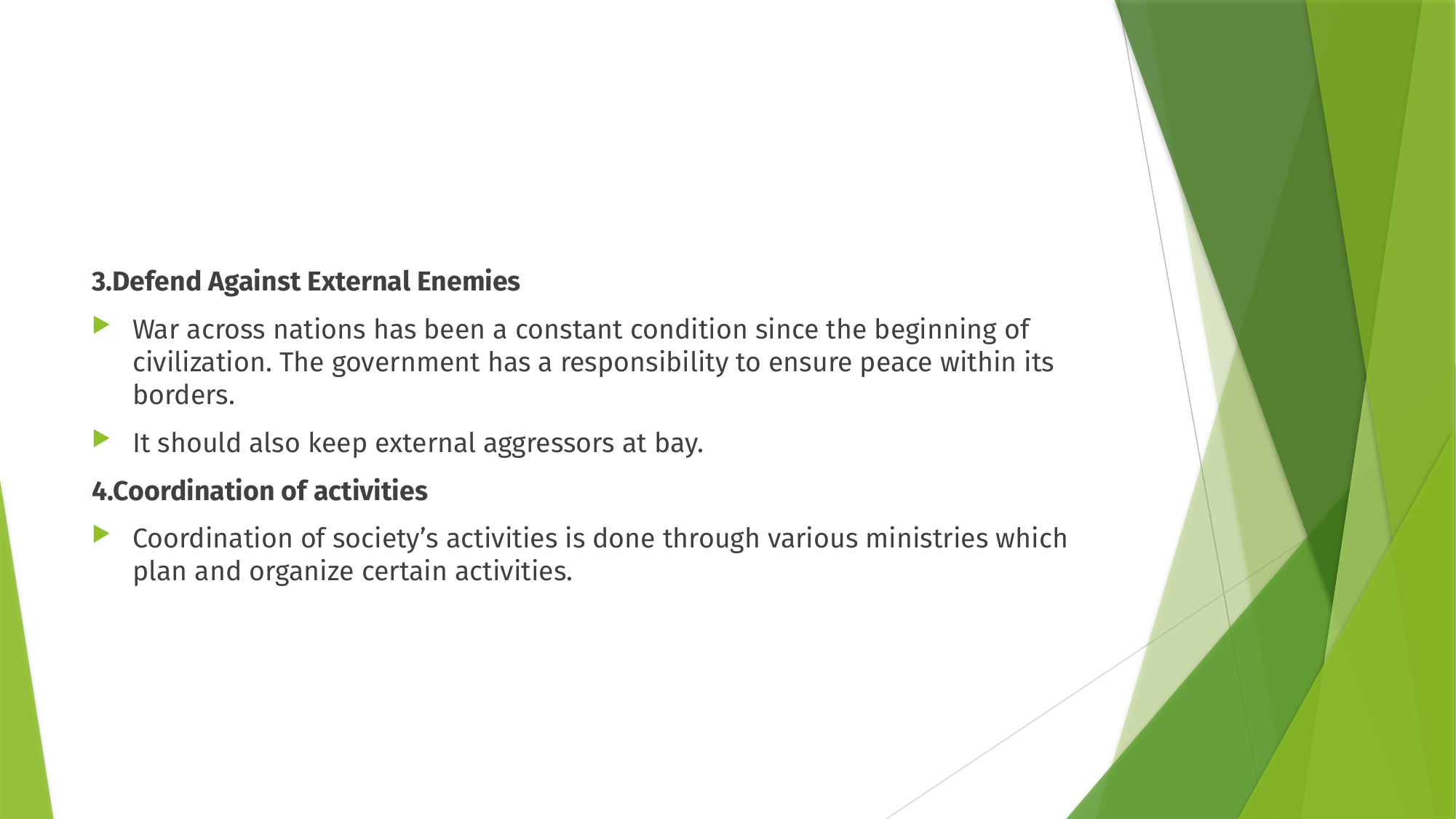

#
3.Defend Against External Enemies
War across nations has been a constant condition since the beginning of civilization. The government has a responsibility to ensure peace within its borders.
It should also keep external aggressors at bay.
4.Coordination of activities
Coordination of society’s activities is done through various ministries which plan and organize certain activities.